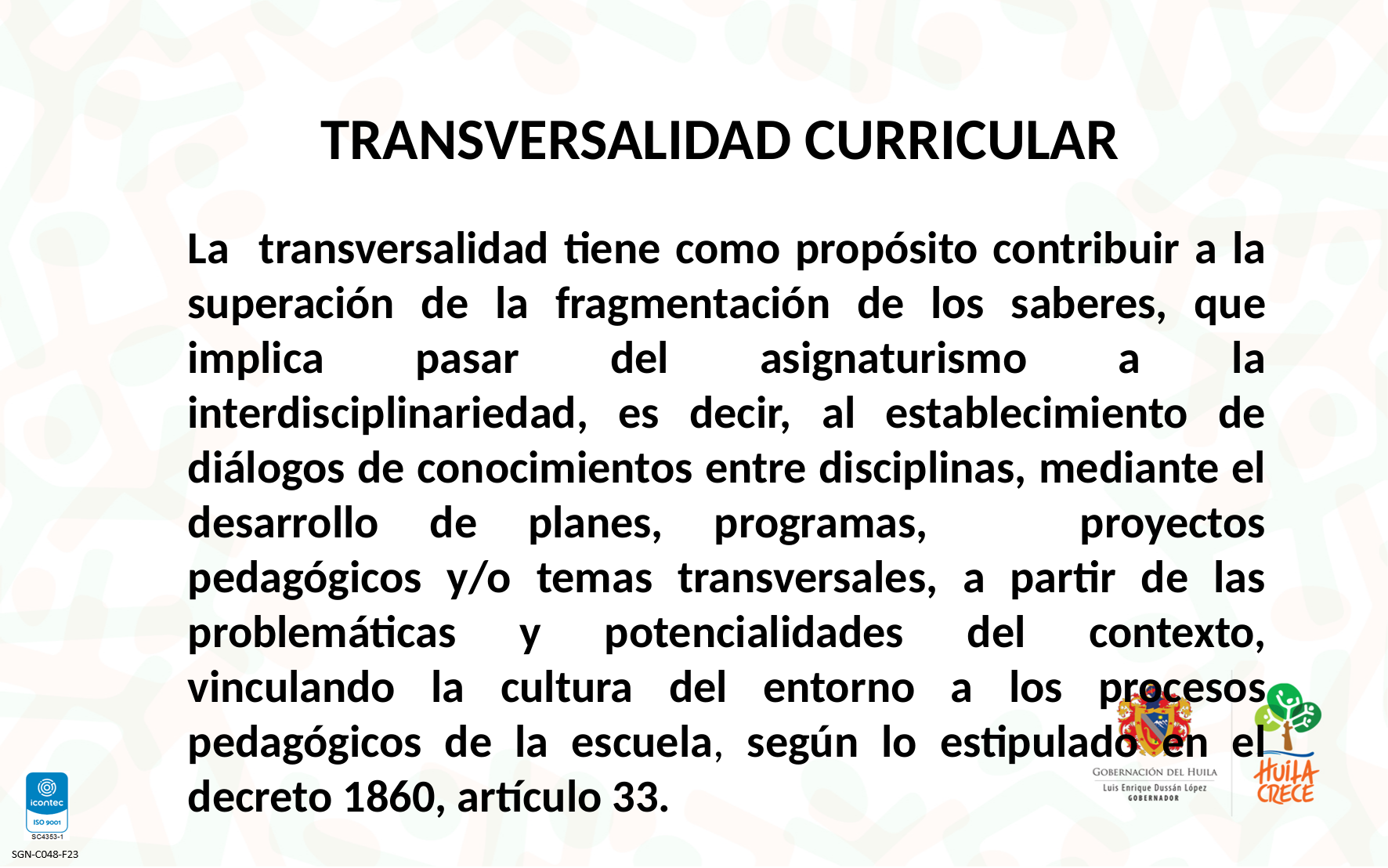

TRANSVERSALIDAD CURRICULAR

La  transversalidad tiene como propósito contribuir a la superación de la fragmentación de los saberes, que implica pasar del asignaturismo a la interdisciplinariedad, es decir, al establecimiento de diálogos de conocimientos entre disciplinas, mediante el desarrollo de planes, programas,   proyectos pedagógicos y/o temas transversales, a partir de las problemáticas y potencialidades del contexto, vinculando la cultura del entorno a los procesos pedagógicos de la escuela, según lo estipulado en el decreto 1860, artículo 33.